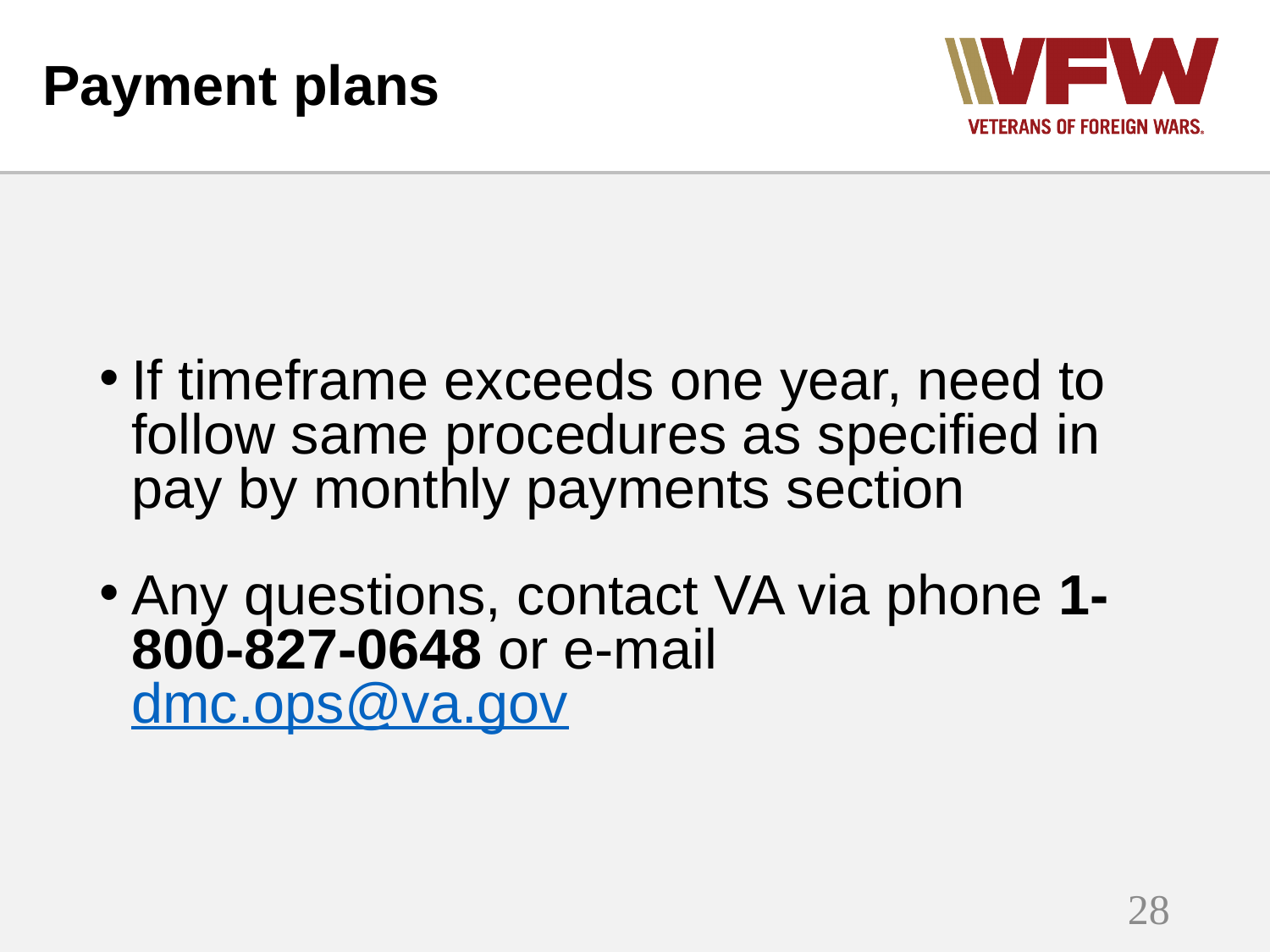

# Payment plans

If timeframe exceeds one year, need to follow same procedures as specified in pay by monthly payments section

Any questions, contact VA via phone 1-800-827-0648 or e-mail dmc.ops@va.gov

28